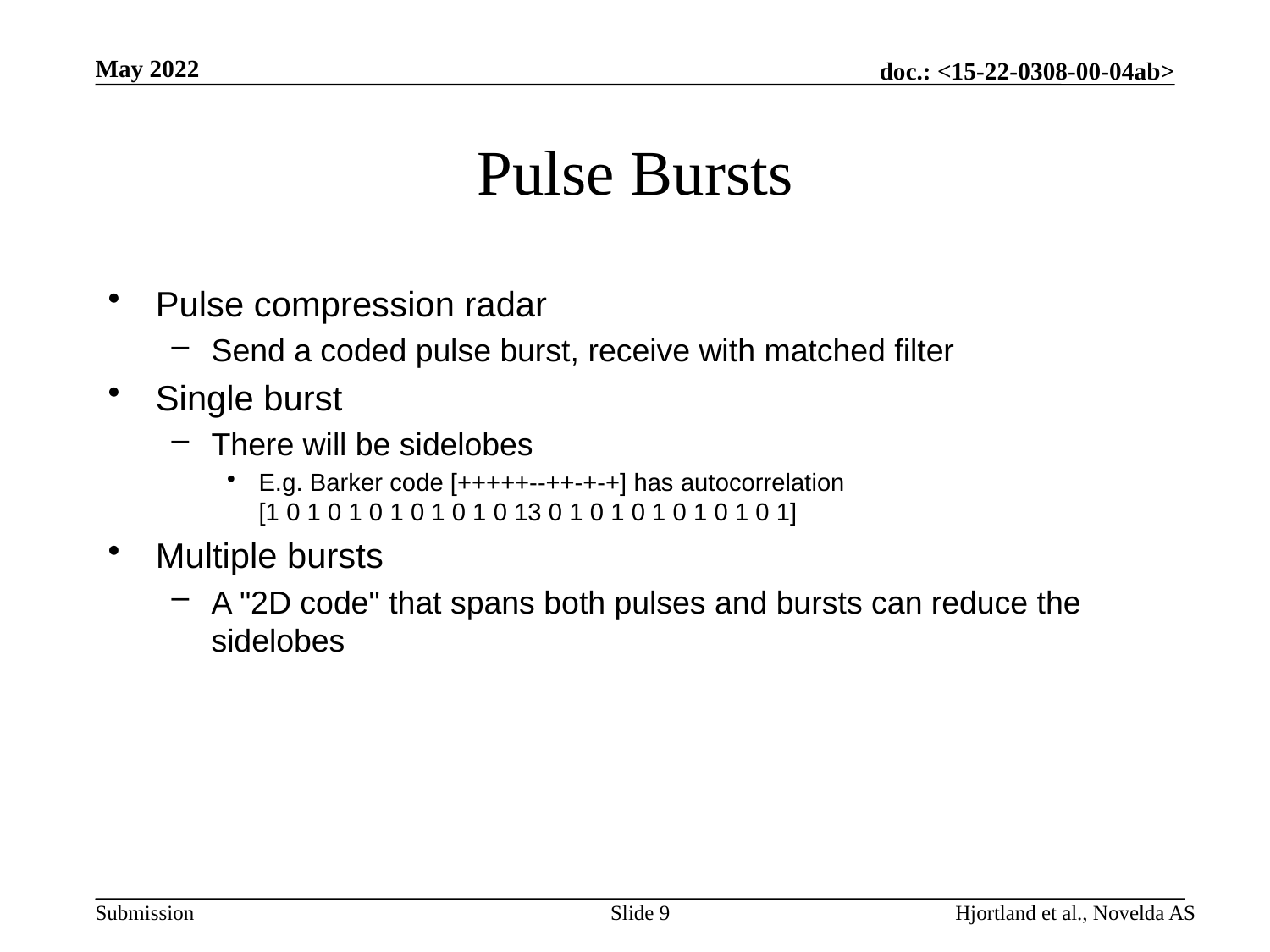

May 2022
# Pulse Bursts
Pulse compression radar
Send a coded pulse burst, receive with matched filter
Single burst
There will be sidelobes
E.g. Barker code [+++++--++-+-+] has autocorrelation
[1 0 1 0 1 0 1 0 1 0 1 0 13 0 1 0 1 0 1 0 1 0 1 0 1]
Multiple bursts
A "2D code" that spans both pulses and bursts can reduce the sidelobes

Slide 9
Hjortland et al., Novelda AS